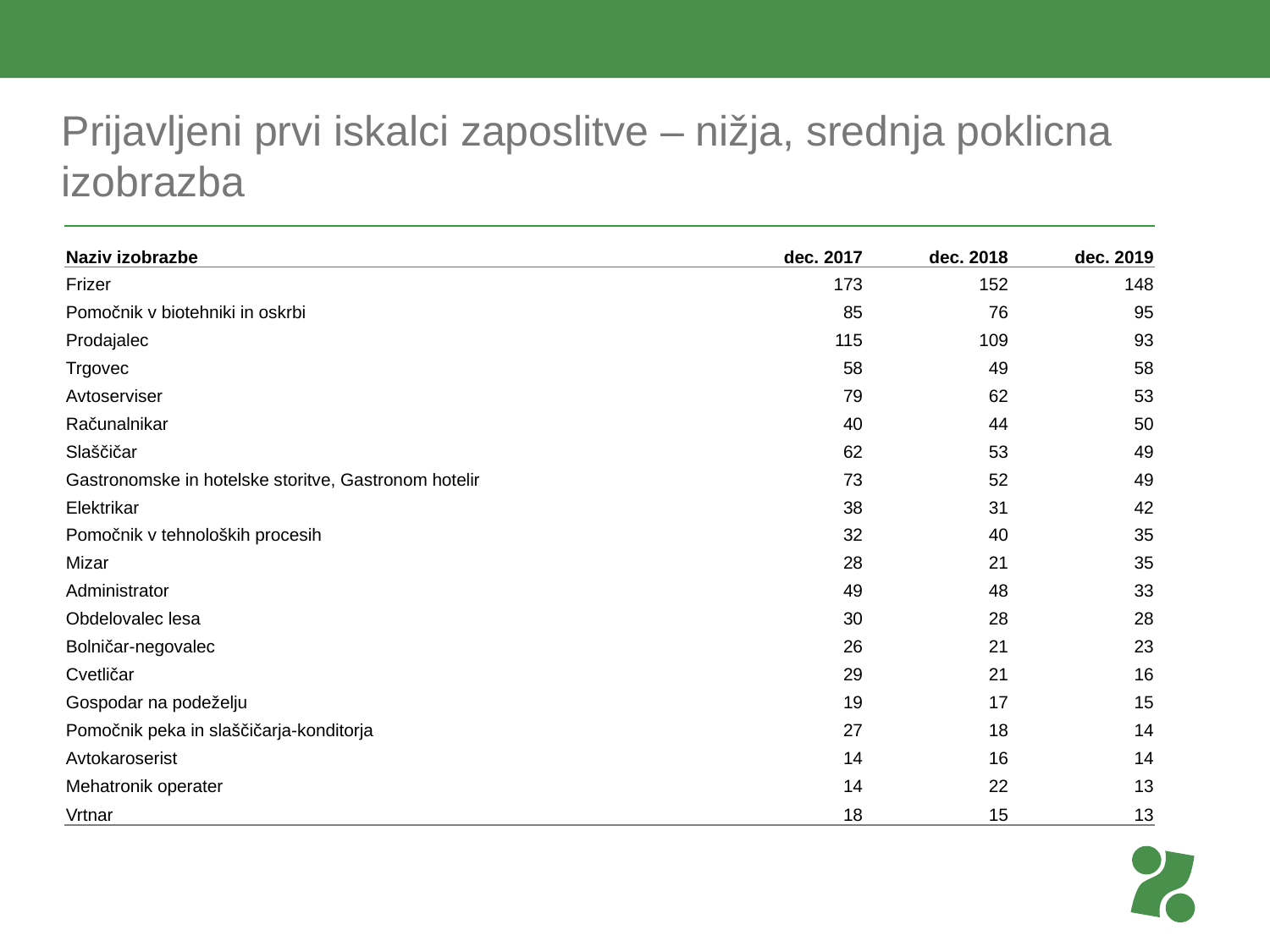

# Prijavljeni prvi iskalci zaposlitve – nižja, srednja poklicna izobrazba
| Naziv izobrazbe | dec. 2017 | dec. 2018 | dec. 2019 |
| --- | --- | --- | --- |
| Frizer | 173 | 152 | 148 |
| Pomočnik v biotehniki in oskrbi | 85 | 76 | 95 |
| Prodajalec | 115 | 109 | 93 |
| Trgovec | 58 | 49 | 58 |
| Avtoserviser | 79 | 62 | 53 |
| Računalnikar | 40 | 44 | 50 |
| Slaščičar | 62 | 53 | 49 |
| Gastronomske in hotelske storitve, Gastronom hotelir | 73 | 52 | 49 |
| Elektrikar | 38 | 31 | 42 |
| Pomočnik v tehnoloških procesih | 32 | 40 | 35 |
| Mizar | 28 | 21 | 35 |
| Administrator | 49 | 48 | 33 |
| Obdelovalec lesa | 30 | 28 | 28 |
| Bolničar-negovalec | 26 | 21 | 23 |
| Cvetličar | 29 | 21 | 16 |
| Gospodar na podeželju | 19 | 17 | 15 |
| Pomočnik peka in slaščičarja-konditorja | 27 | 18 | 14 |
| Avtokaroserist | 14 | 16 | 14 |
| Mehatronik operater | 14 | 22 | 13 |
| Vrtnar | 18 | 15 | 13 |